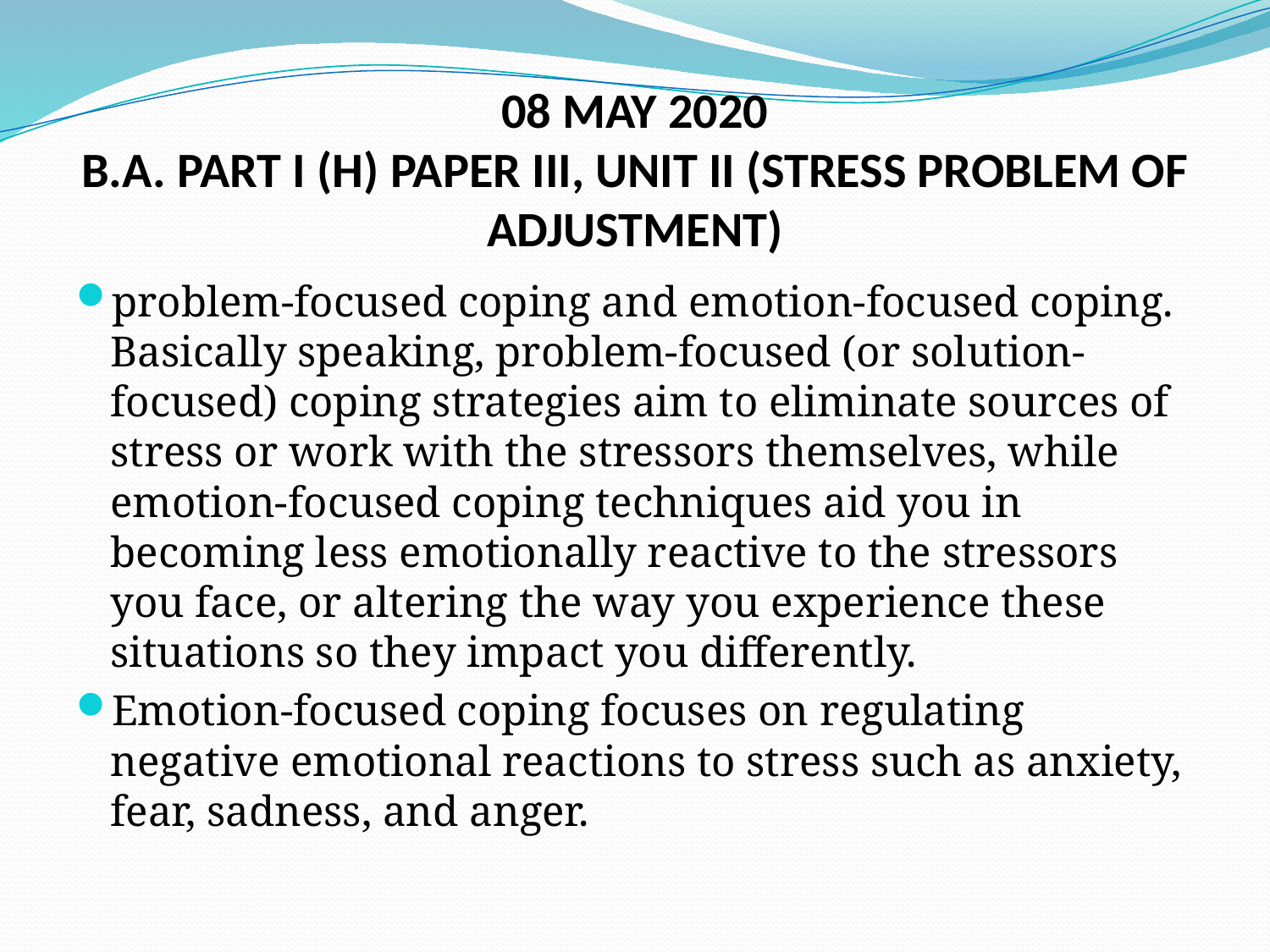

# 08 MAY 2020 B.A. PART I (H) PAPER III, UNIT II (STRESS PROBLEM OF ADJUSTMENT)
problem-focused coping and emotion-focused coping. Basically speaking, problem-focused (or solution-focused) coping strategies aim to eliminate sources of stress or work with the stressors themselves, while emotion-focused coping techniques aid you in becoming less emotionally reactive to the stressors you face, or altering the way you experience these situations so they impact you differently.
Emotion-focused coping focuses on regulating negative emotional reactions to stress such as anxiety, fear, sadness, and anger.